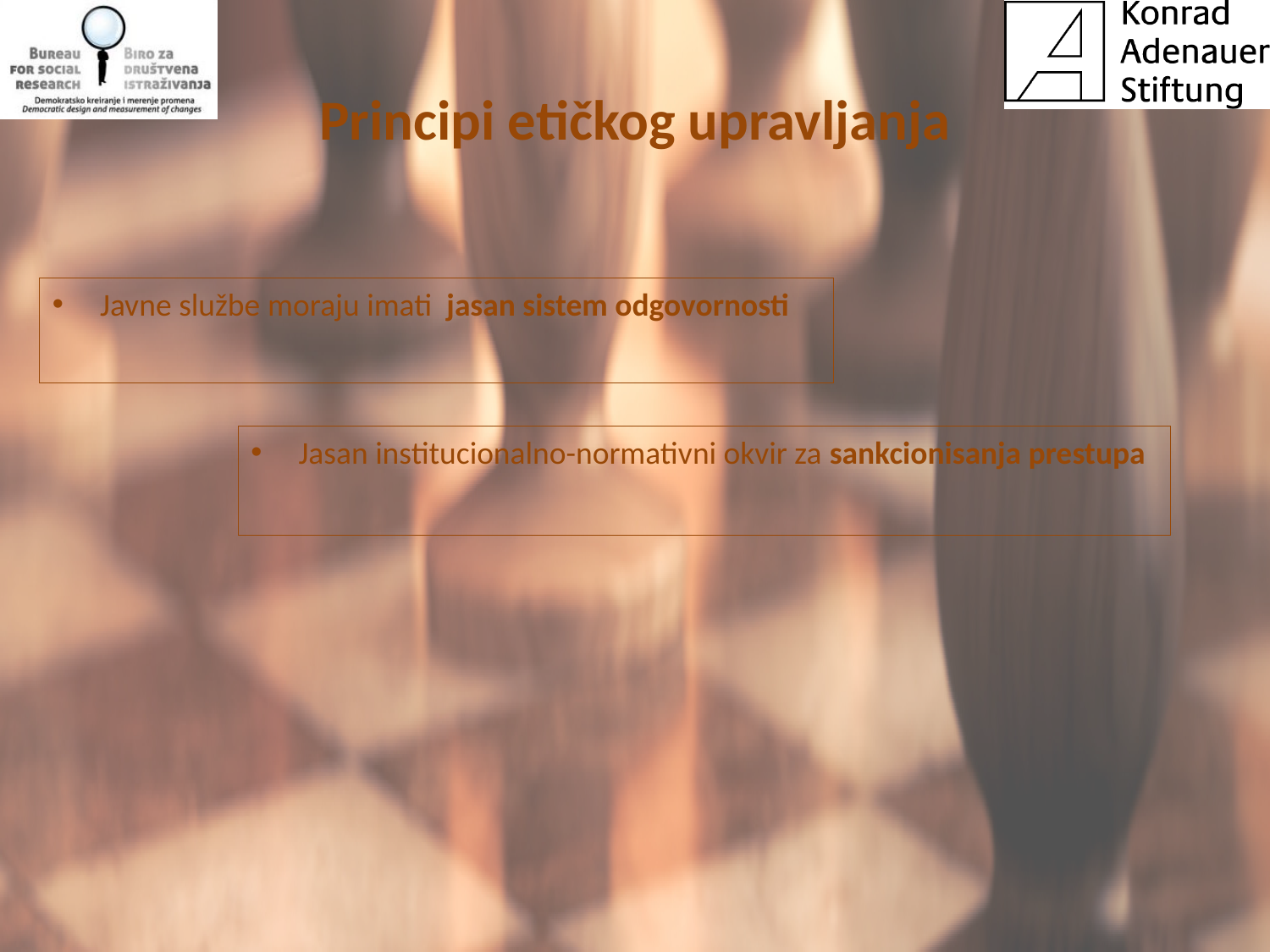

# Principi etičkog upravljanja
Javne službe moraju imati  jasan sistem odgovornosti
Jasan institucionalno-normativni okvir za sankcionisanja prestupa